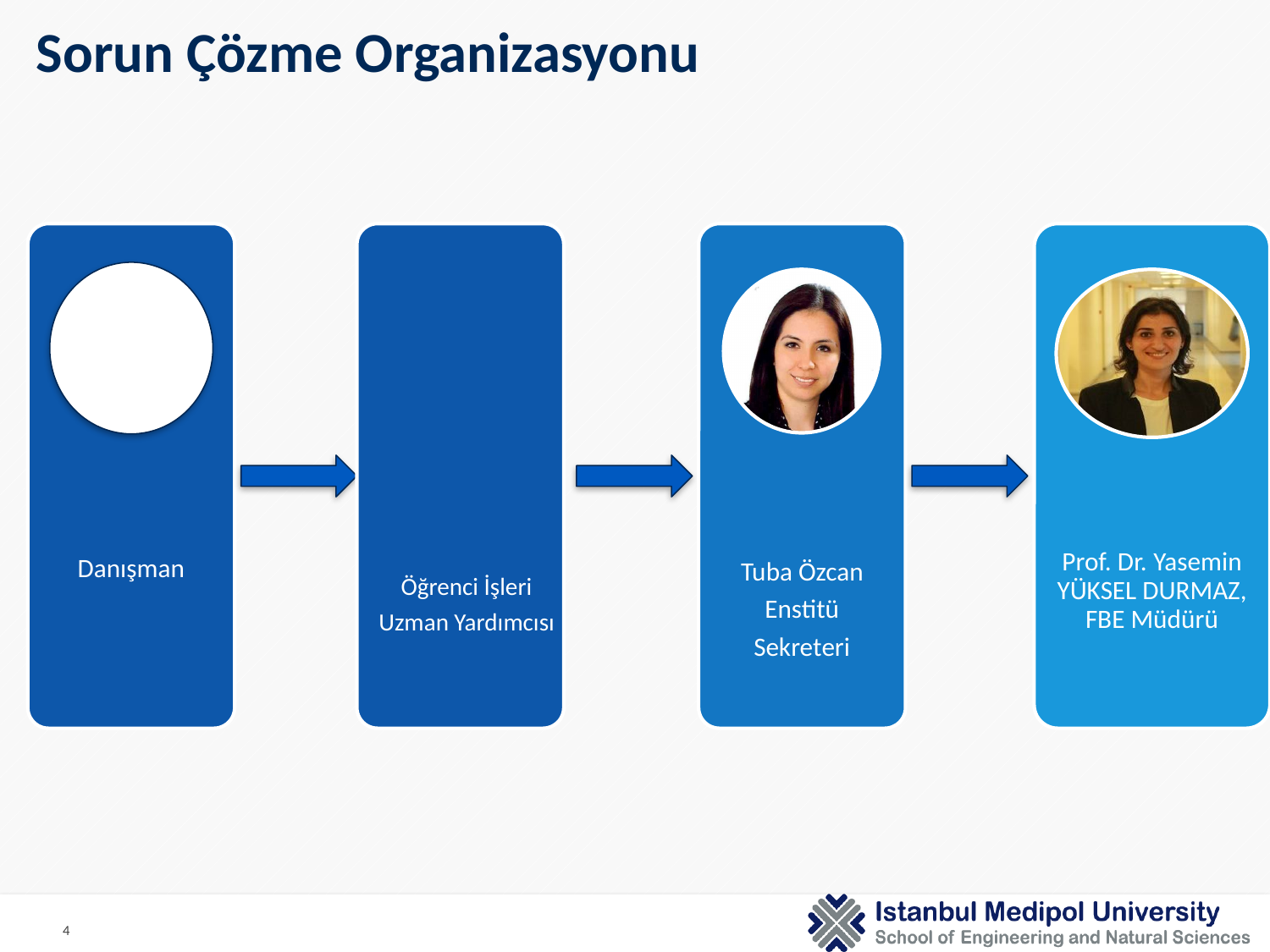

Sorun Çözme Organizasyonu

Danışman

Öğrenci İşleri
Uzman Yardımcısı

Tuba Özcan
Enstitü
Sekreteri

Prof. Dr. Yasemin YÜKSEL DURMAZ, FBE Müdürü

4